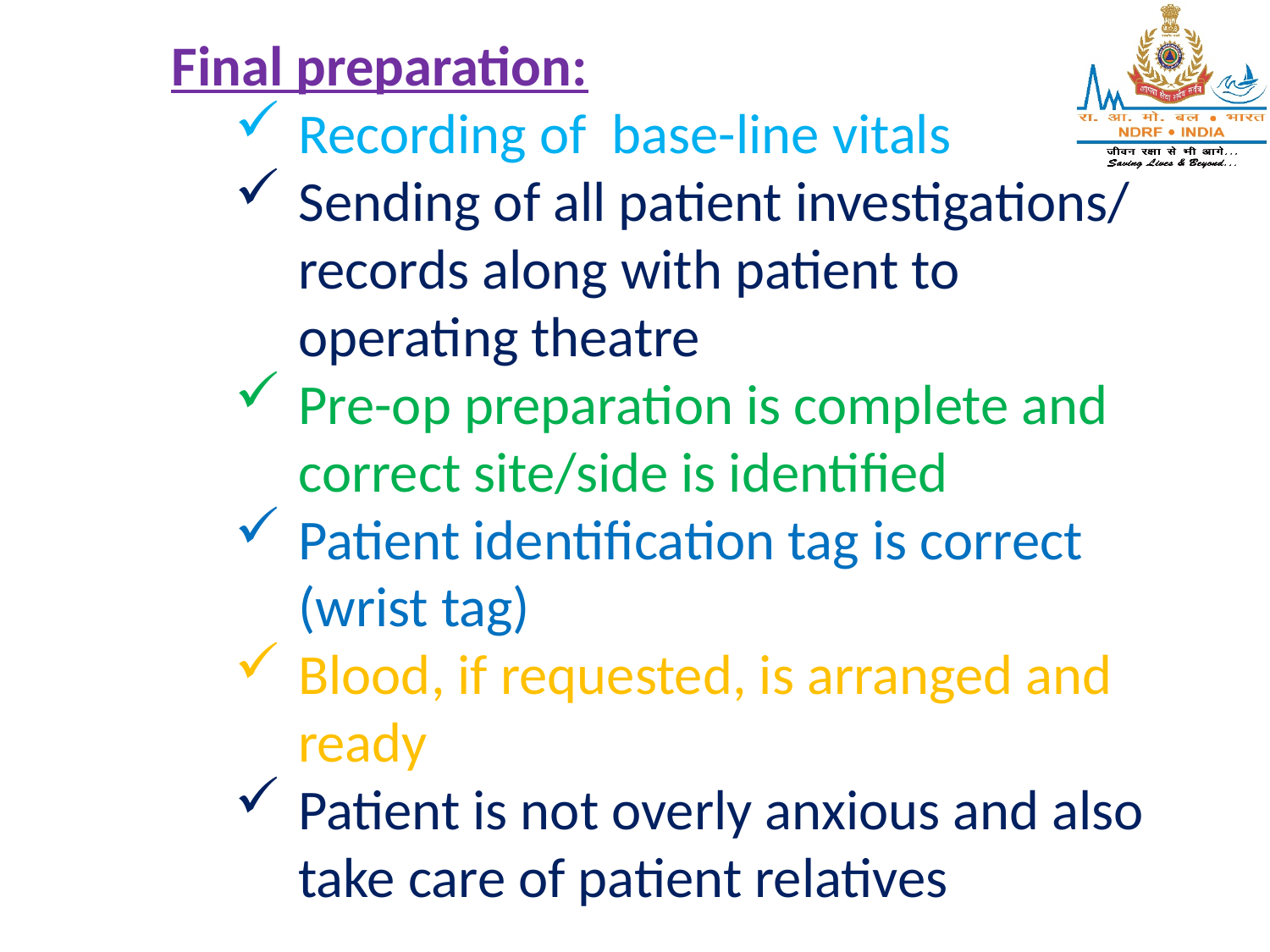

Final preparation:
Recording of  base-line vitals
Sending of all patient investigations/ records along with patient to operating theatre
Pre-op preparation is complete and correct site/side is identified
Patient identification tag is correct (wrist tag)
Blood, if requested, is arranged and ready
Patient is not overly anxious and also take care of patient relatives